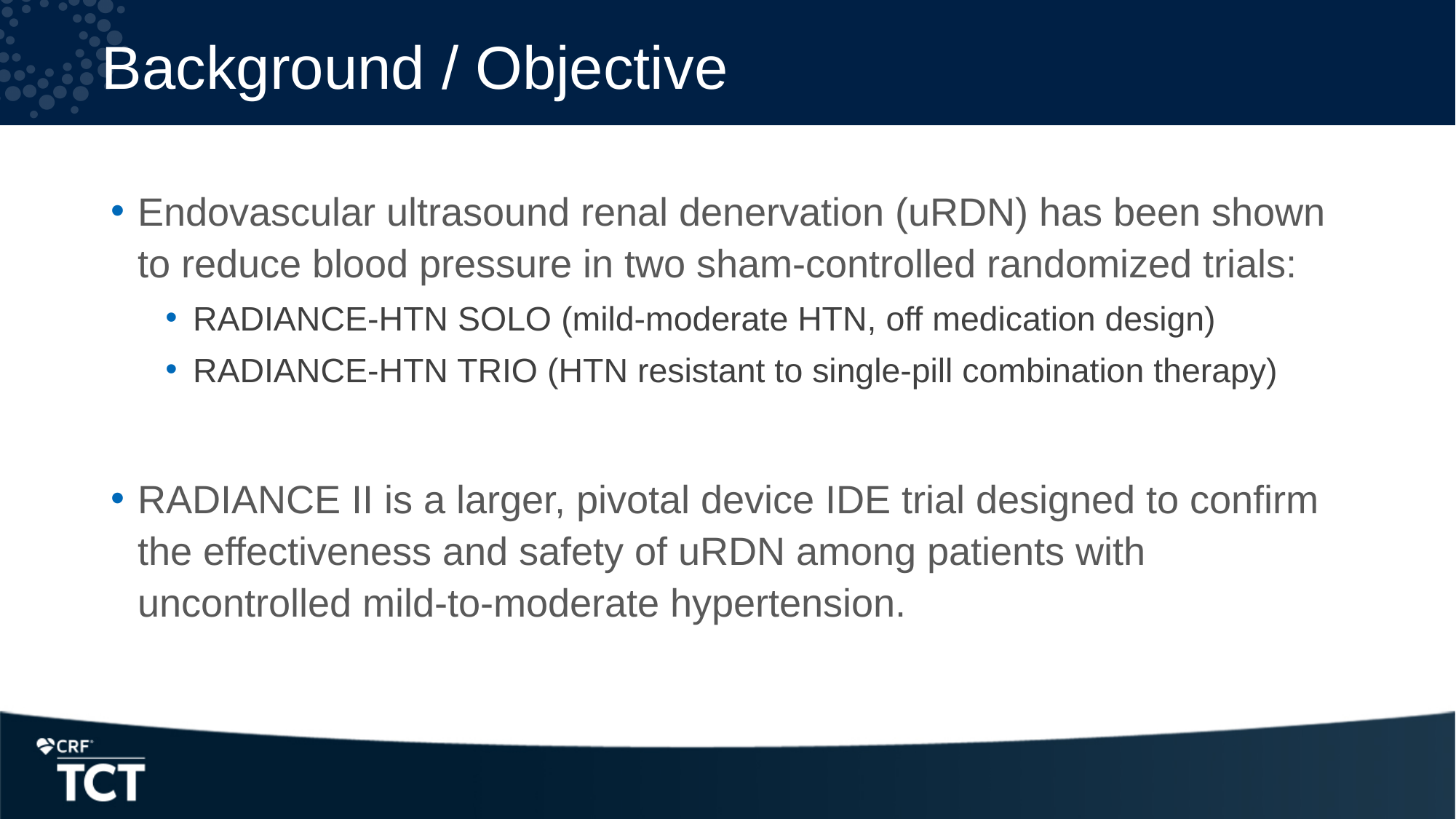

# Background / Objective
Endovascular ultrasound renal denervation (uRDN) has been shown to reduce blood pressure in two sham-controlled randomized trials:
RADIANCE-HTN SOLO (mild-moderate HTN, off medication design)
RADIANCE-HTN TRIO (HTN resistant to single-pill combination therapy)

RADIANCE II is a larger, pivotal device IDE trial designed to confirm the effectiveness and safety of uRDN among patients with uncontrolled mild-to-moderate hypertension.